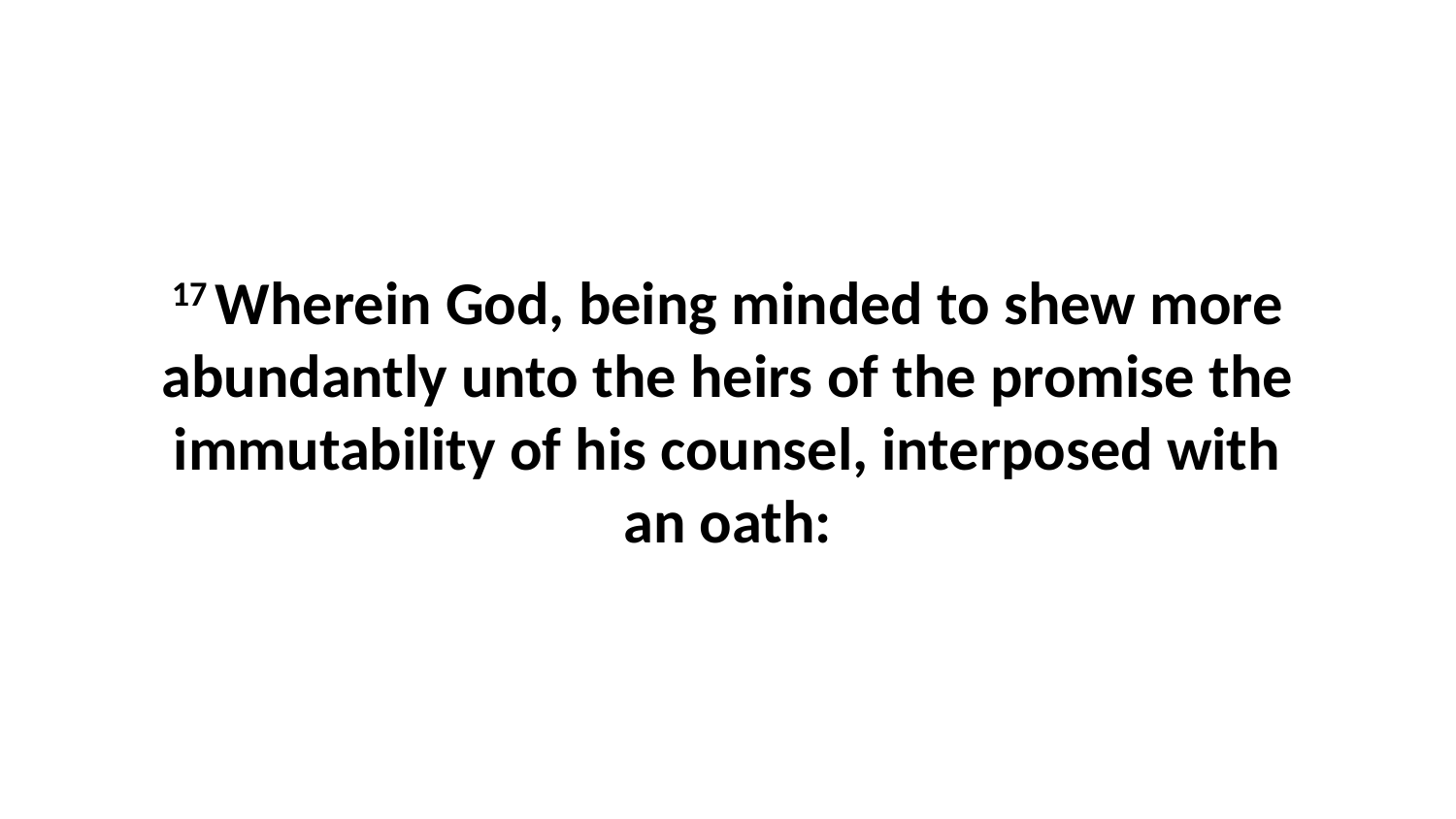

17 Wherein God, being minded to shew more abundantly unto the heirs of the promise the immutability of his counsel, interposed with an oath: